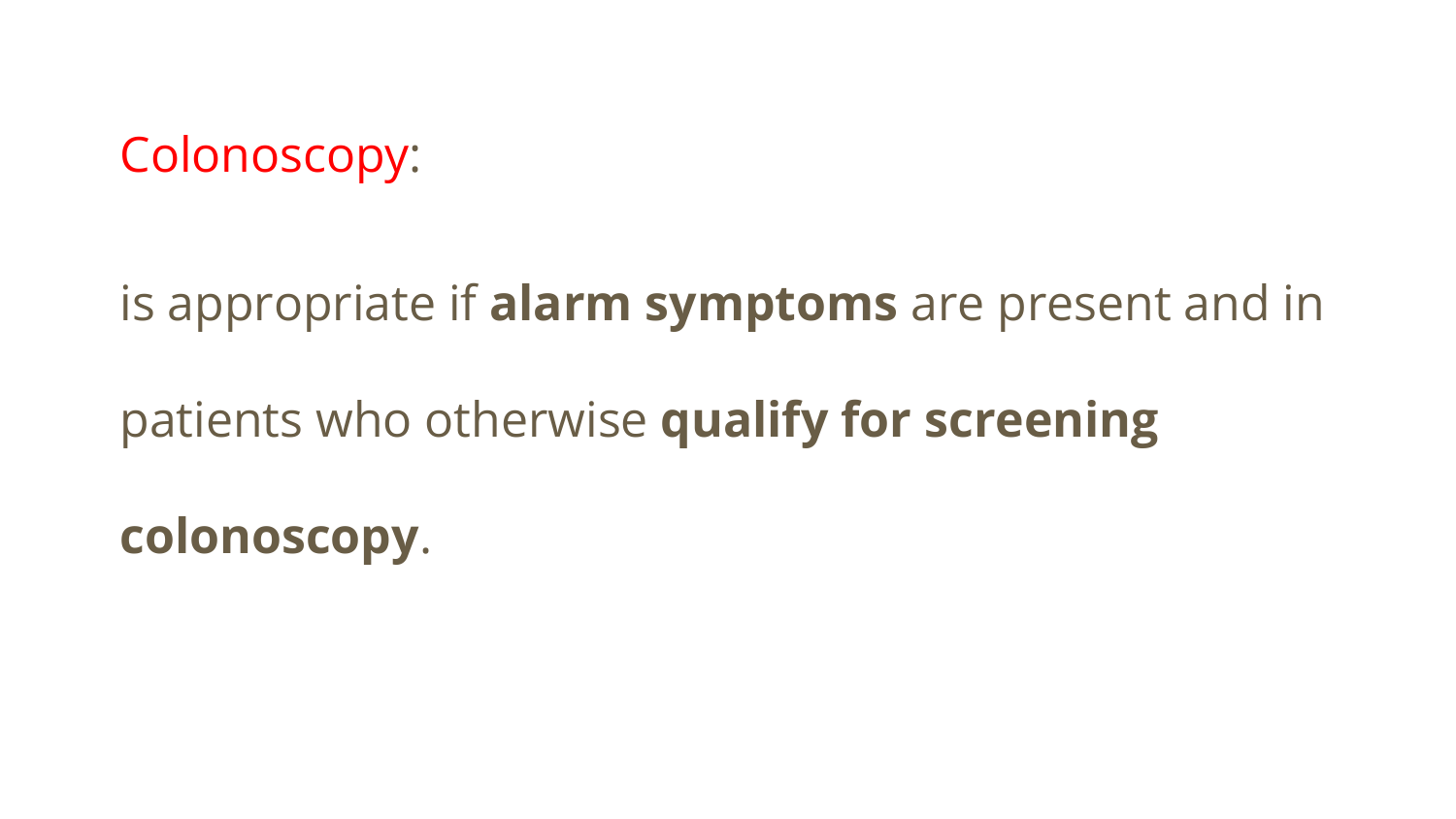

Colonoscopy:
is appropriate if alarm symptoms are present and in patients who otherwise qualify for screening colonoscopy.